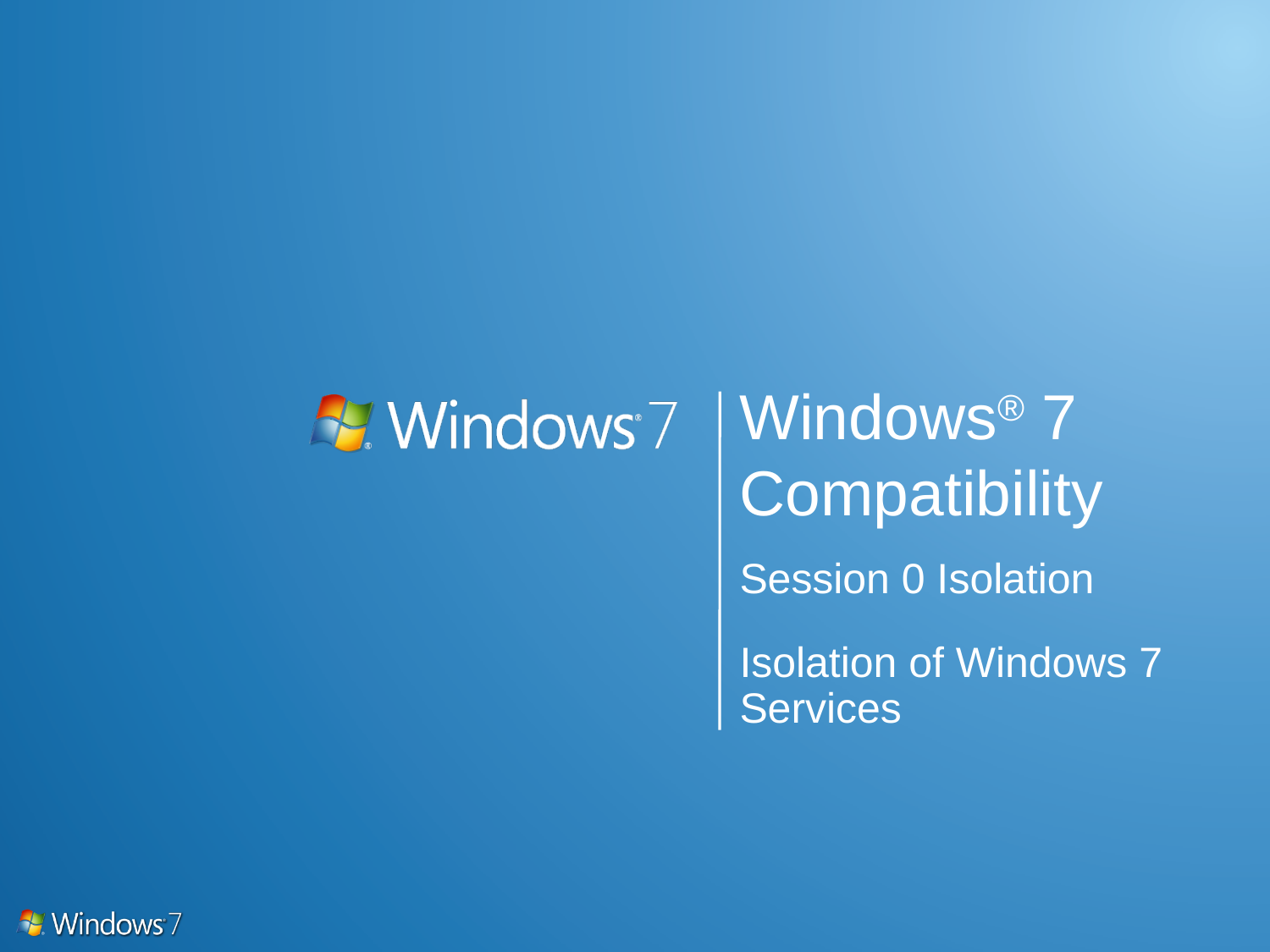

# Windows® 7 Compatibility
Session 0 Isolation
Isolation of Windows 7 Services